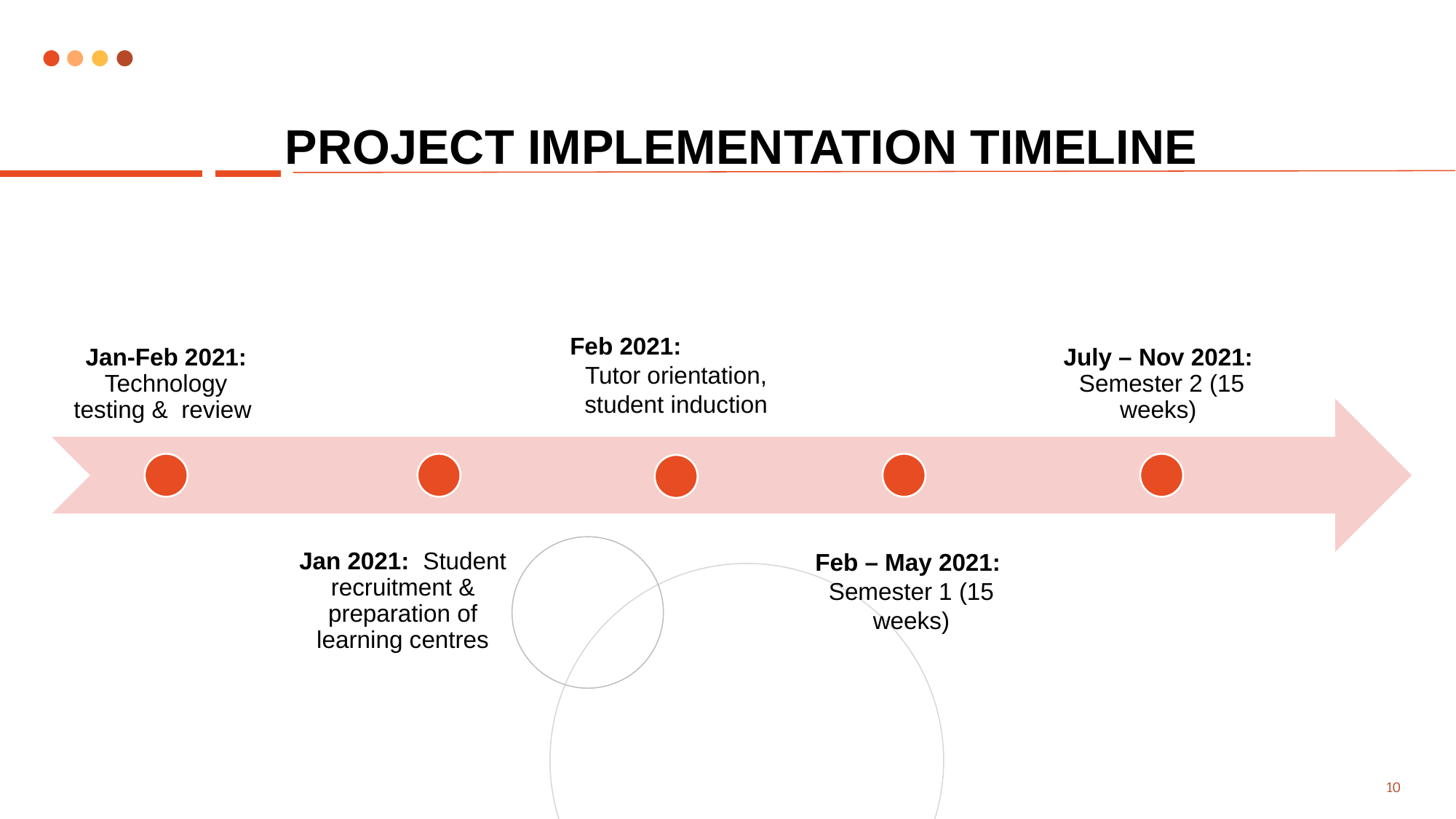

# PROJECT IMPLEMENTATION TIMELINE

Jan-Feb 2021: Technology testing &  review

July – Nov 2021:  Semester 2 (15 weeks)

Jan 2021:  Student recruitment & preparation of learning centres

Feb 2021:                Tutor orientation, student induction
Feb – May 2021:  Semester 1 (15 weeks)
10